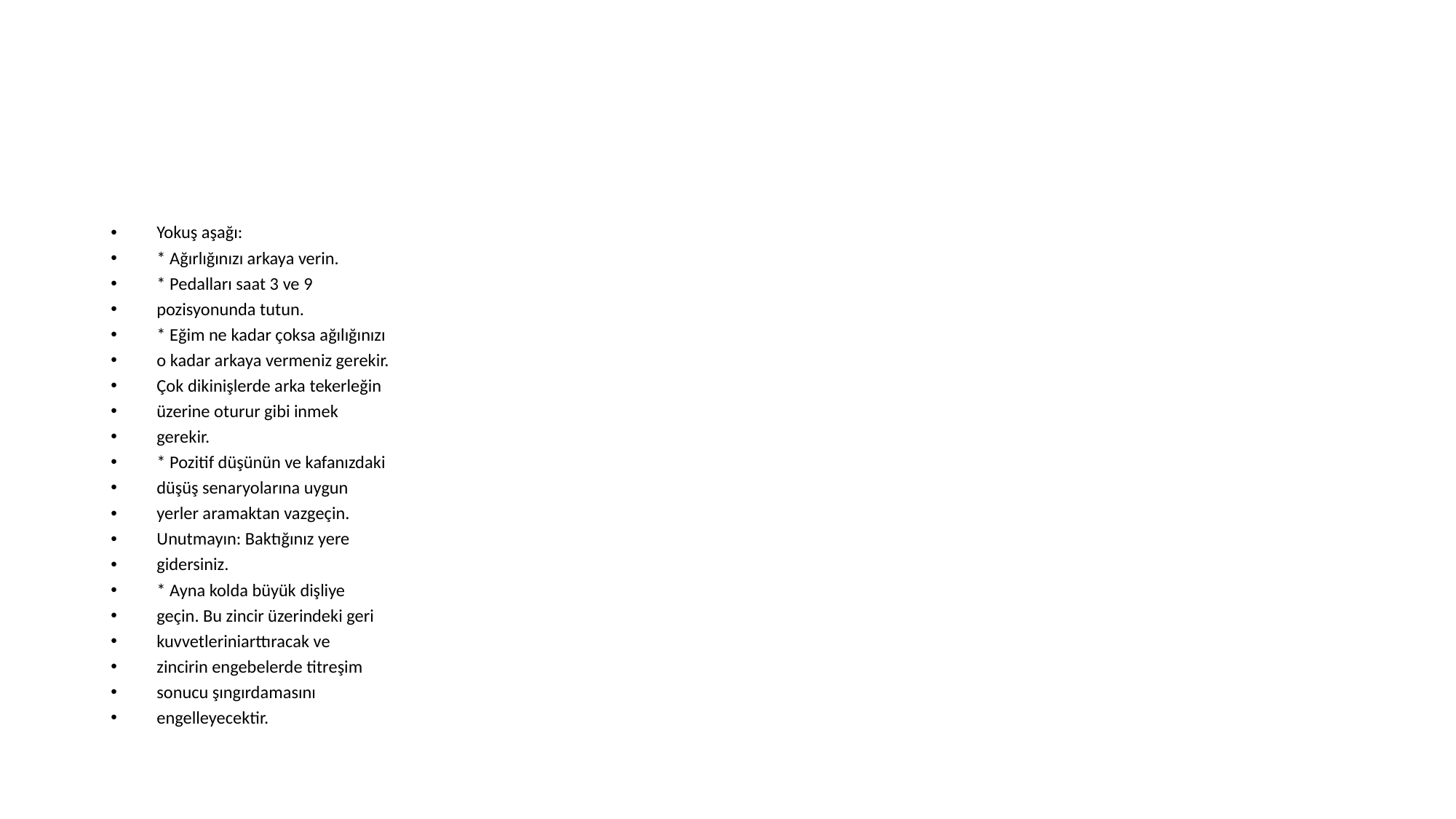

#
Yokuş aşağı:
* Ağırlığınızı arkaya verin.
* Pedalları saat 3 ve 9
pozisyonunda tutun.
* Eğim ne kadar çoksa ağılığınızı
o kadar arkaya vermeniz gerekir.
Çok dikinişlerde arka tekerleğin
üzerine oturur gibi inmek
gerekir.
* Pozitif düşünün ve kafanızdaki
düşüş senaryolarına uygun
yerler aramaktan vazgeçin.
Unutmayın: Baktığınız yere
gidersiniz.
* Ayna kolda büyük dişliye
geçin. Bu zincir üzerindeki geri
kuvvetleriniarttıracak ve
zincirin engebelerde titreşim
sonucu şıngırdamasını
engelleyecektir.